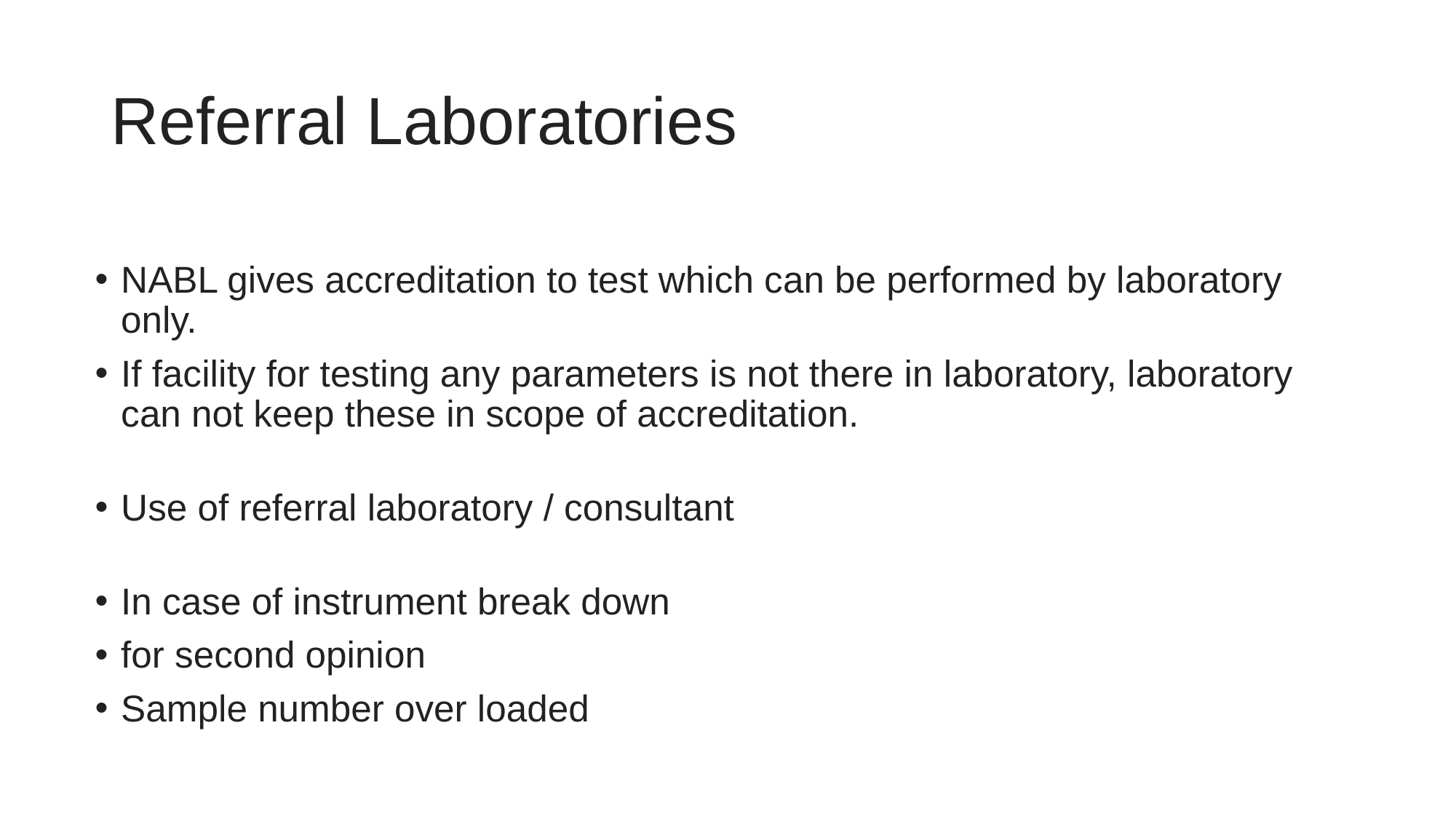

# Referral Laboratories

NABL gives accreditation to test which can be performed by laboratory only.
If facility for testing any parameters is not there in laboratory, laboratory can not keep these in scope of accreditation.
Use of referral laboratory / consultant
In case of instrument break down
for second opinion
Sample number over loaded